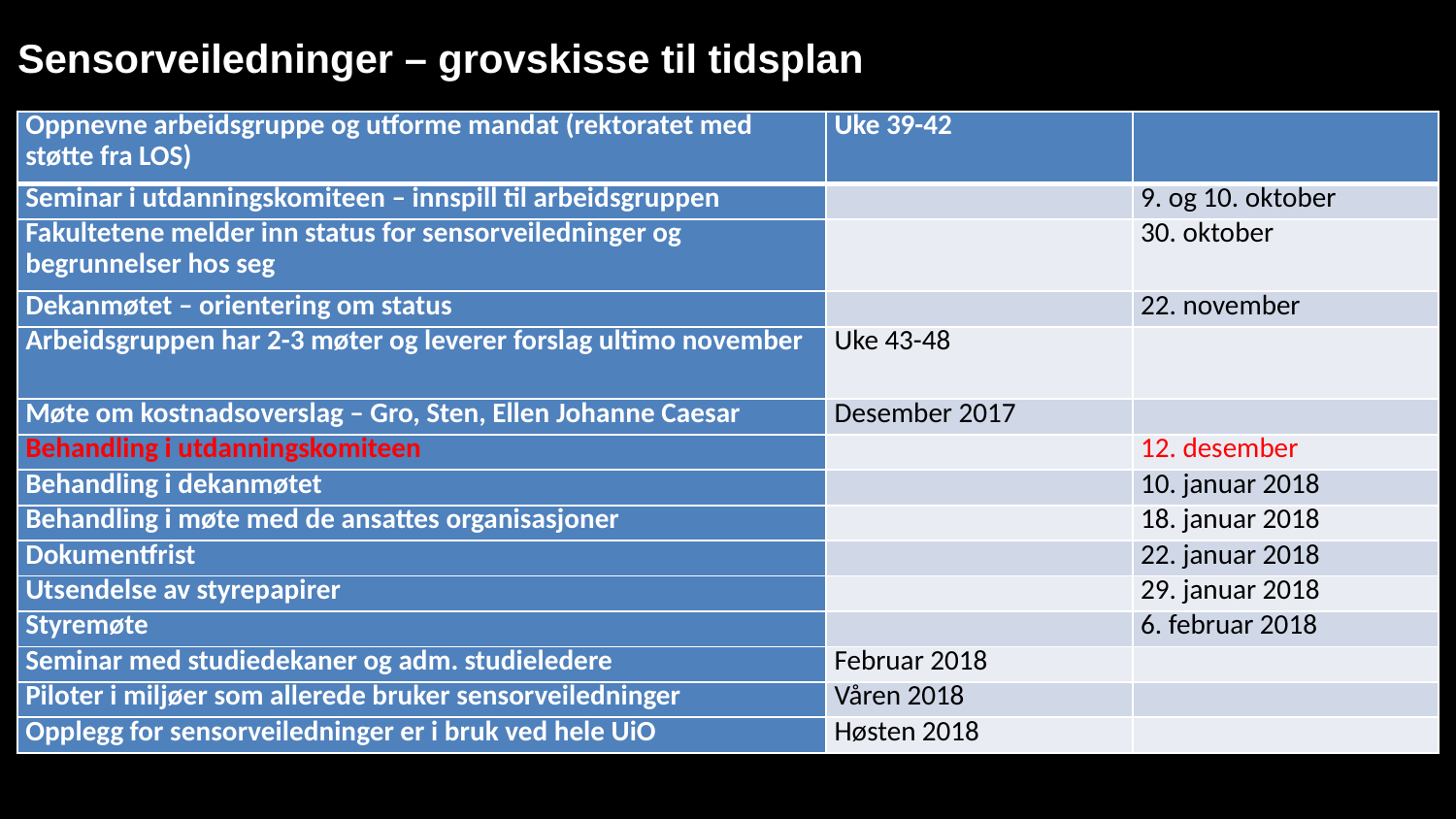

Sensorveiledninger – grovskisse til tidsplan

| Oppnevne arbeidsgruppe og utforme mandat (rektoratet med støtte fra LOS) | Uke 39-42 |  |
| --- | --- | --- |
| Seminar i utdanningskomiteen – innspill til arbeidsgruppen |  | 9. og 10. oktober |
| Fakultetene melder inn status for sensorveiledninger og begrunnelser hos seg |  | 30. oktober |
| Dekanmøtet – orientering om status |  | 22. november |
| Arbeidsgruppen har 2-3 møter og leverer forslag ultimo november | Uke 43-48 |  |
| Møte om kostnadsoverslag – Gro, Sten, Ellen Johanne Caesar | Desember 2017 |  |
| Behandling i utdanningskomiteen |  | 12. desember |
| Behandling i dekanmøtet |  | 10. januar 2018 |
| Behandling i møte med de ansattes organisasjoner |  | 18. januar 2018 |
| Dokumentfrist |  | 22. januar 2018 |
| Utsendelse av styrepapirer |  | 29. januar 2018 |
| Styremøte |  | 6. februar 2018 |
| Seminar med studiedekaner og adm. studieledere | Februar 2018 |  |
| Piloter i miljøer som allerede bruker sensorveiledninger | Våren 2018 |  |
| Opplegg for sensorveiledninger er i bruk ved hele UiO | Høsten 2018 |  |